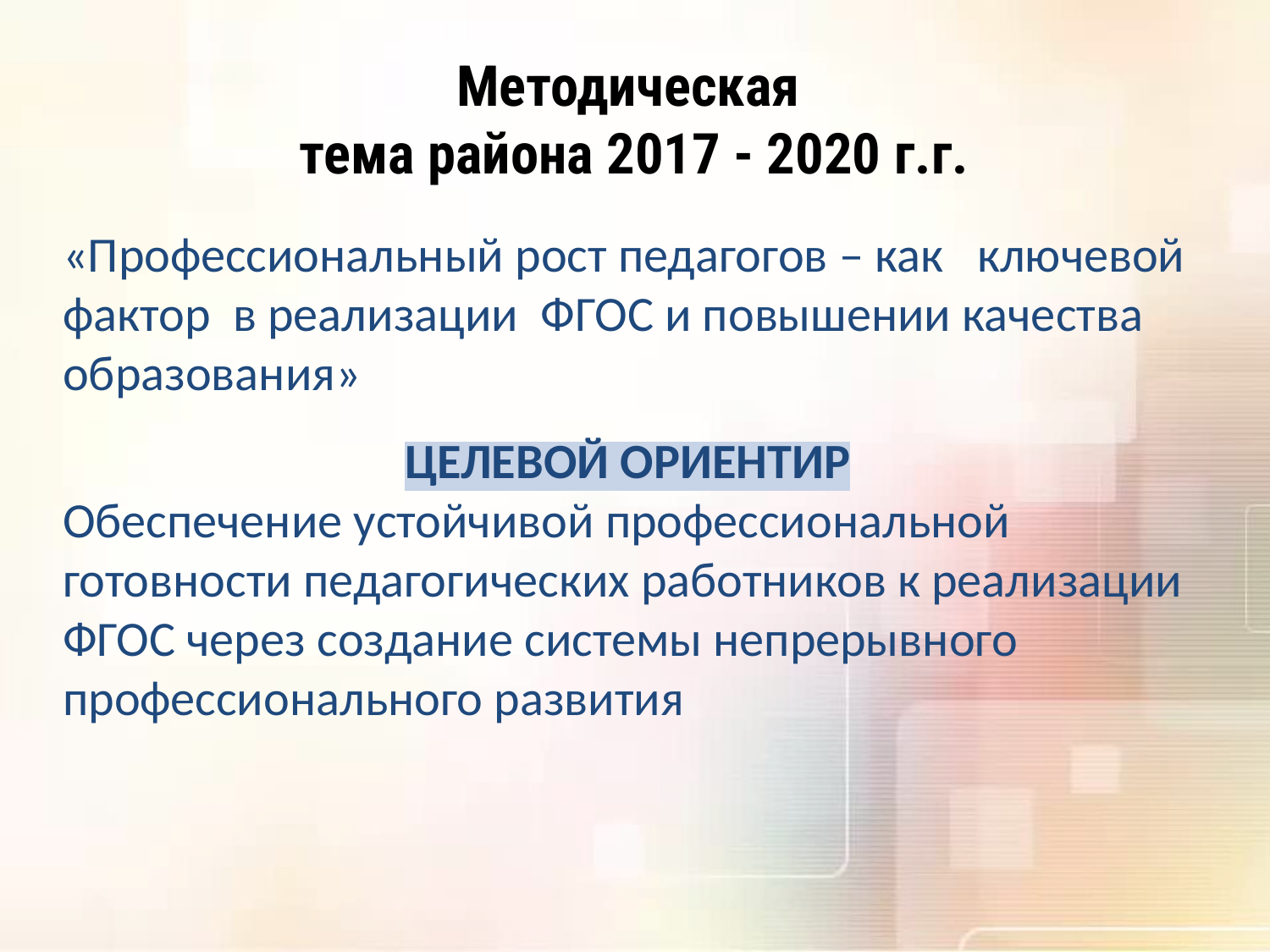

# Методическая тема района 2017 - 2020 г.г.
«Профессиональный рост педагогов – как   ключевой фактор  в реализации  ФГОС и повышении качества образования»
ЦЕЛЕВОЙ ОРИЕНТИР
Обеспечение устойчивой профессиональной готовности педагогических работников к реализации ФГОС через создание системы непрерывного профессионального развития